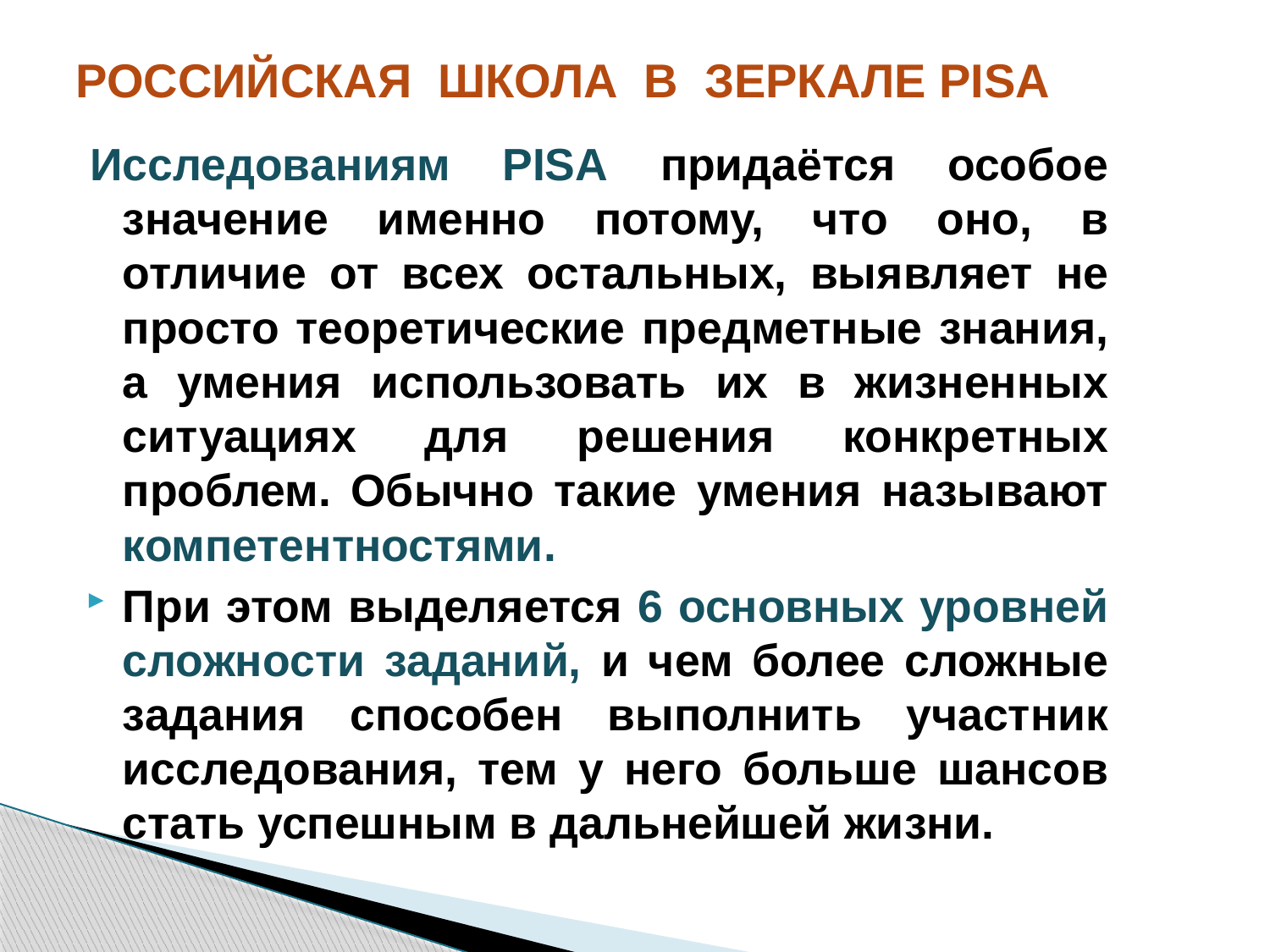

# РОССИЙСКАЯ  ШКОЛА  В  ЗЕРКАЛЕ PISA
Исследованиям PISA придаётся особое значение именно потому, что оно, в отличие от всех остальных, выявляет не просто теоретические предметные знания, а умения использовать их в жизненных ситуациях для решения конкретных проблем. Обычно такие умения называют компетентностями.
При этом выделяется 6 основных уровней сложности заданий, и чем более сложные задания способен выполнить участник исследования, тем у него больше шансов стать успешным в дальнейшей жизни.